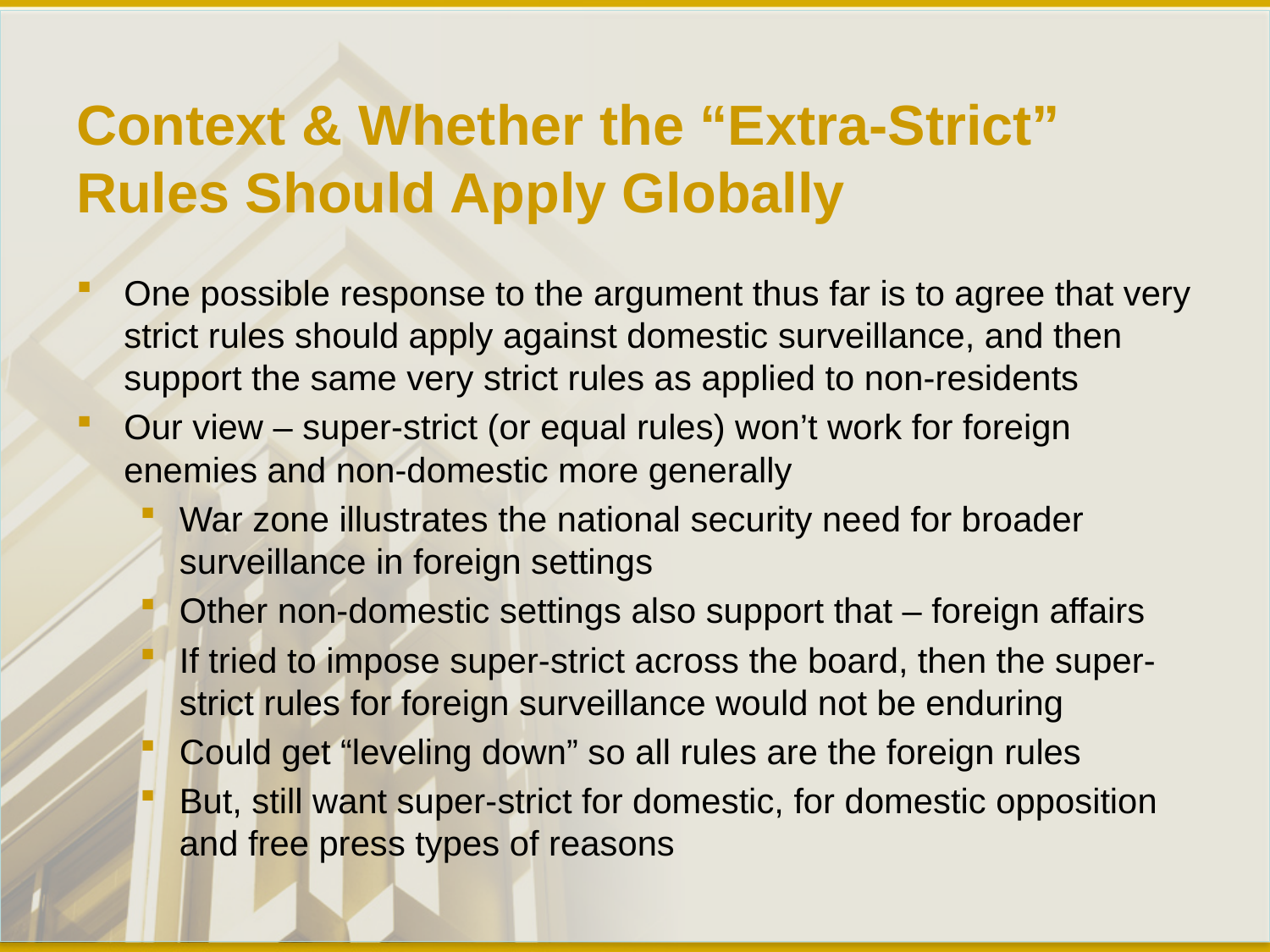

# Context & Whether the “Extra-Strict” Rules Should Apply Globally
One possible response to the argument thus far is to agree that very strict rules should apply against domestic surveillance, and then support the same very strict rules as applied to non-residents
Our view – super-strict (or equal rules) won’t work for foreign enemies and non-domestic more generally
War zone illustrates the national security need for broader surveillance in foreign settings
Other non-domestic settings also support that – foreign affairs
If tried to impose super-strict across the board, then the super-strict rules for foreign surveillance would not be enduring
Could get “leveling down” so all rules are the foreign rules
But, still want super-strict for domestic, for domestic opposition and free press types of reasons